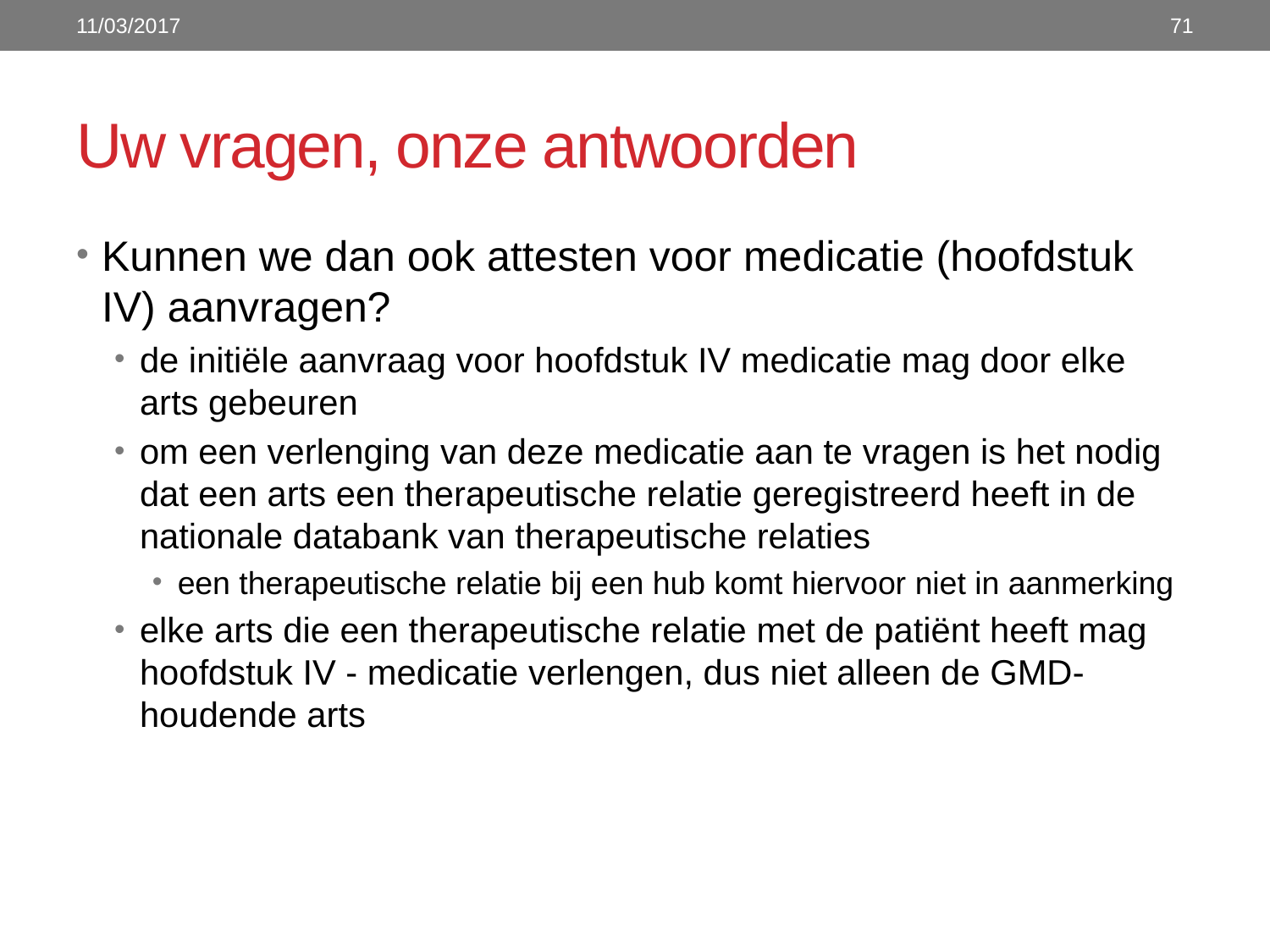

11/03/2017
71
# Uw vragen, onze antwoorden
Kunnen we dan ook attesten voor medicatie (hoofdstuk IV) aanvragen?
de initiële aanvraag voor hoofdstuk IV medicatie mag door elke arts gebeuren
om een verlenging van deze medicatie aan te vragen is het nodig dat een arts een therapeutische relatie geregistreerd heeft in de nationale databank van therapeutische relaties
een therapeutische relatie bij een hub komt hiervoor niet in aanmerking
elke arts die een therapeutische relatie met de patiënt heeft mag hoofdstuk IV - medicatie verlengen, dus niet alleen de GMD-houdende arts